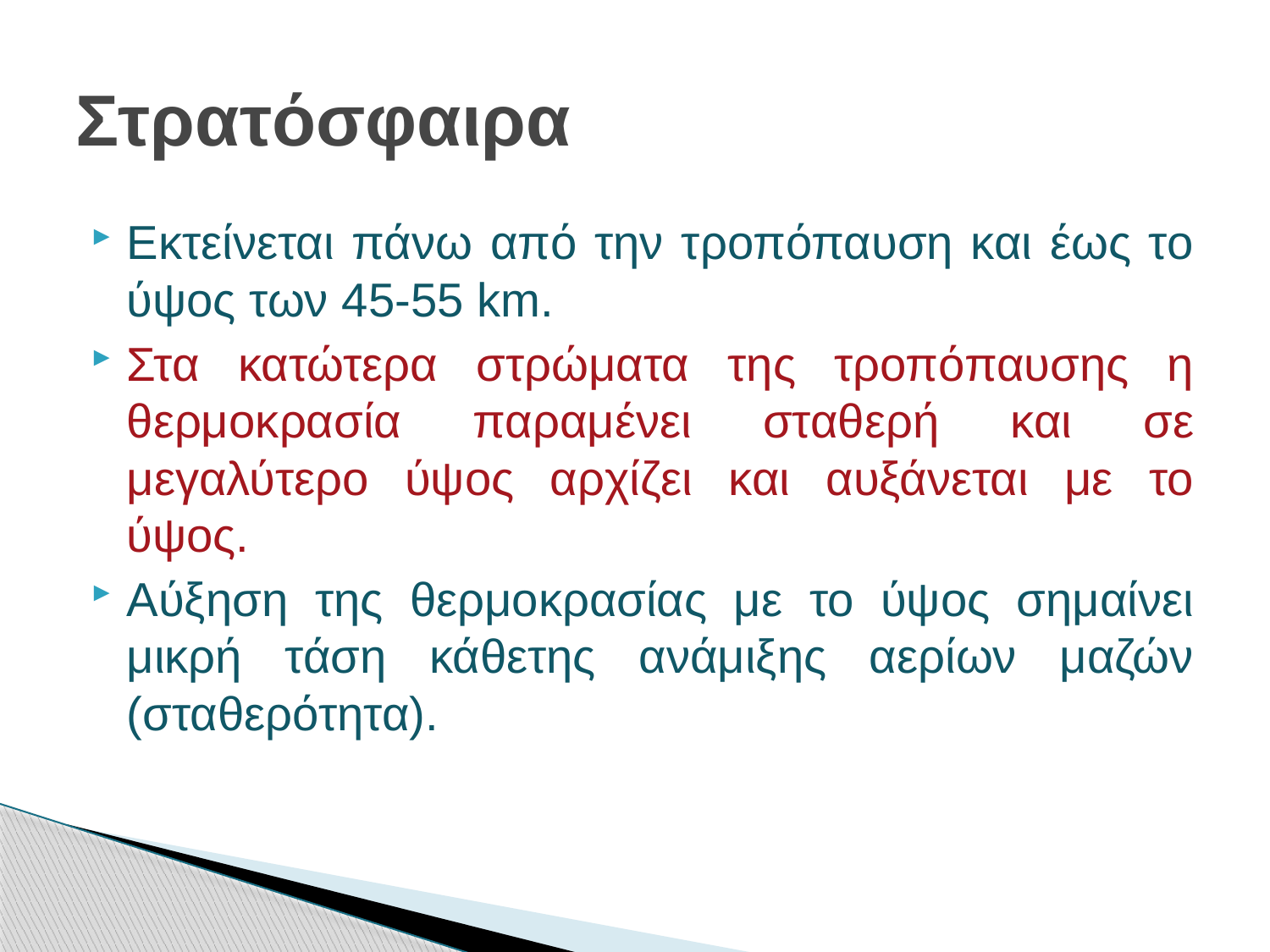

# Στρατόσφαιρα
Εκτείνεται πάνω από την τροπόπαυση και έως το ύψος των 45-55 km.
Στα κατώτερα στρώματα της τροπόπαυσης η θερμοκρασία παραμένει σταθερή και σε μεγαλύτερο ύψος αρχίζει και αυξάνεται με το ύψος.
Αύξηση της θερμοκρασίας με το ύψος σημαίνει μικρή τάση κάθετης ανάμιξης αερίων μαζών (σταθερότητα).